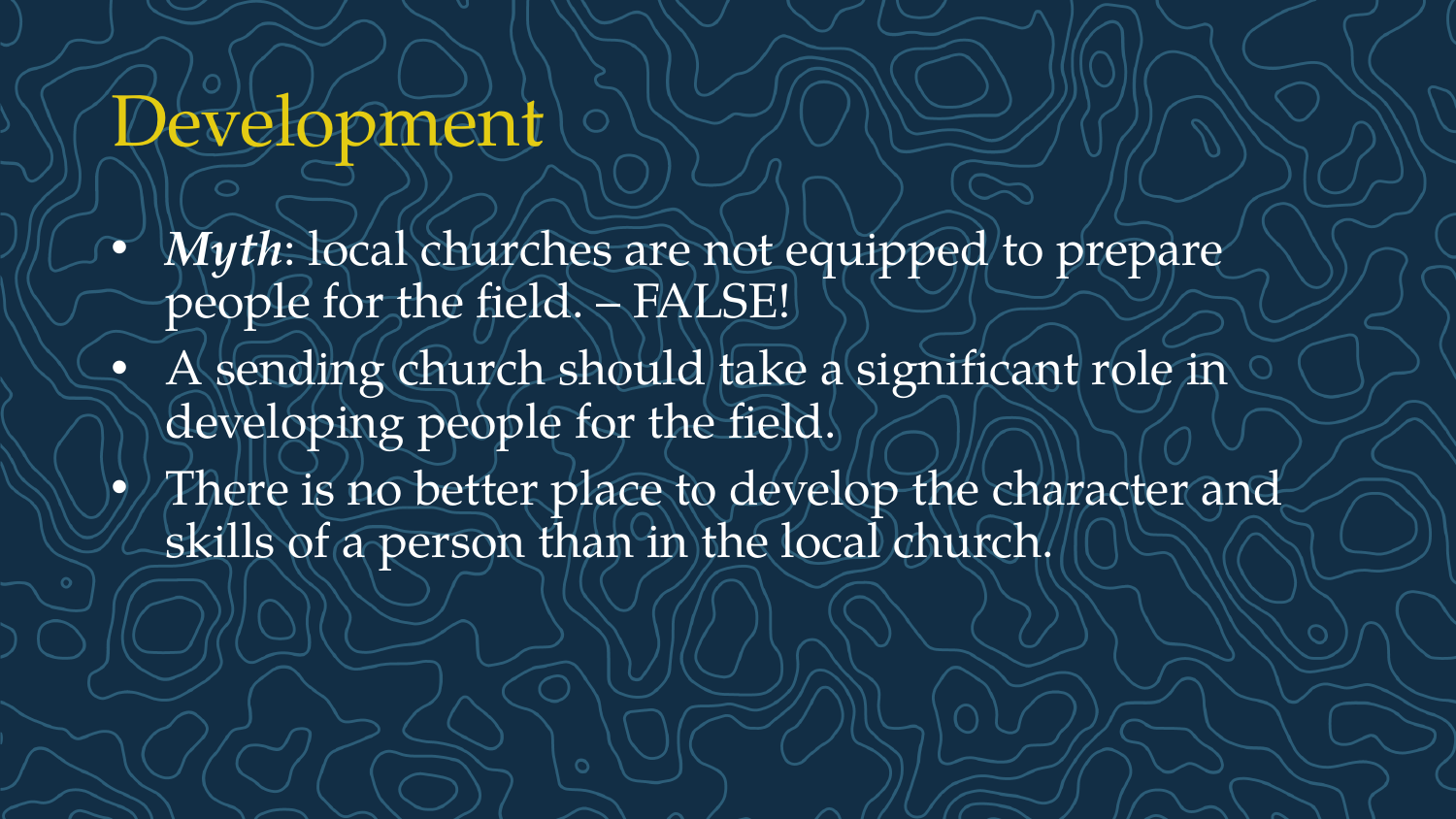

# Development
Myth: local churches are not equipped to prepare people for the field. – FALSE!
A sending church should take a significant role in developing people for the field.
There is no better place to develop the character and skills of a person than in the local church.